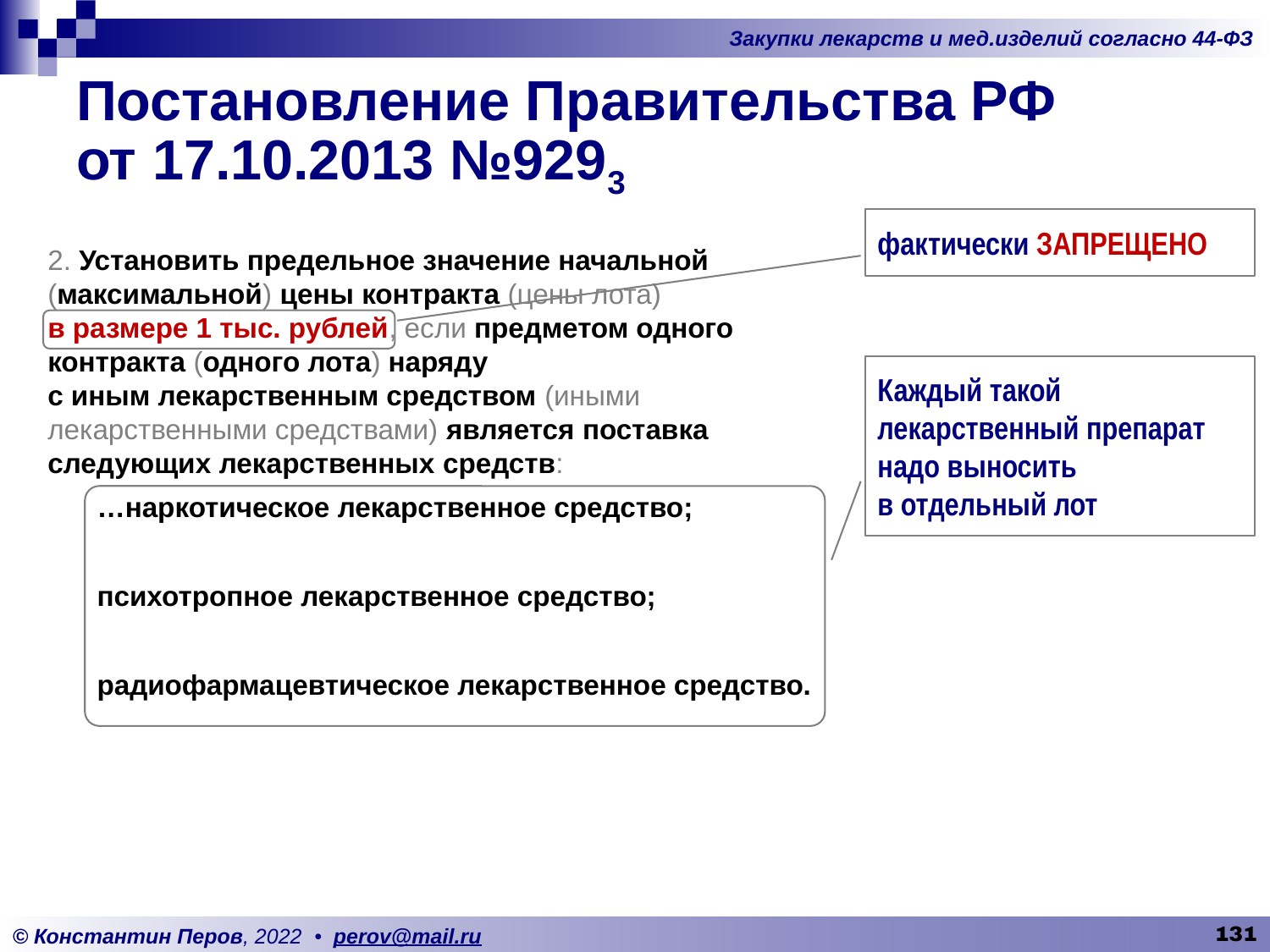

# Постановление Правительства РФ от 17.10.2013 №9293
фактически ЗАПРЕЩЕНО
2. Установить предельное значение начальной (максимальной) цены контракта (цены лота)
в размере 1 тыс. рублей, если предметом одного контракта (одного лота) наряду
с иным лекарственным средством (иными лекарственными средствами) является поставка следующих лекарственных средств:
…наркотическое лекарственное средство;

психотропное лекарственное средство;

радиофармацевтическое лекарственное средство.

Каждый такой лекарственный препарат надо выносить
в отдельный лот

131